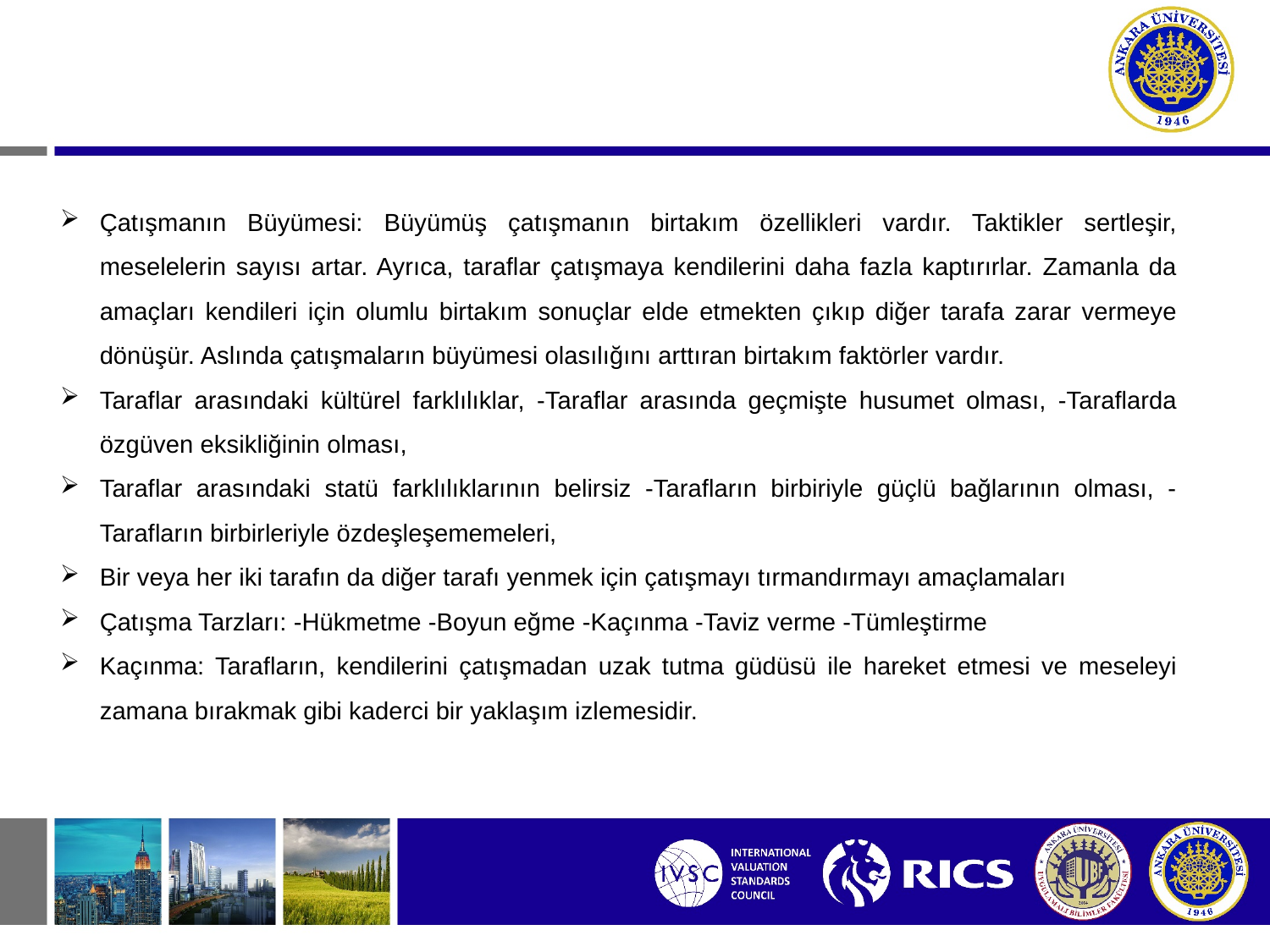

Çatışmanın Büyümesi: Büyümüş çatışmanın birtakım özellikleri vardır. Taktikler sertleşir, meselelerin sayısı artar. Ayrıca, taraflar çatışmaya kendilerini daha fazla kaptırırlar. Zamanla da amaçları kendileri için olumlu birtakım sonuçlar elde etmekten çıkıp diğer tarafa zarar vermeye dönüşür. Aslında çatışmaların büyümesi olasılığını arttıran birtakım faktörler vardır.
Taraflar arasındaki kültürel farklılıklar, -Taraflar arasında geçmişte husumet olması, -Taraflarda özgüven eksikliğinin olması,
Taraflar arasındaki statü farklılıklarının belirsiz -Tarafların birbiriyle güçlü bağlarının olması, -Tarafların birbirleriyle özdeşleşememeleri,
Bir veya her iki tarafın da diğer tarafı yenmek için çatışmayı tırmandırmayı amaçlamaları
Çatışma Tarzları: -Hükmetme -Boyun eğme -Kaçınma -Taviz verme -Tümleştirme
Kaçınma: Tarafların, kendilerini çatışmadan uzak tutma güdüsü ile hareket etmesi ve meseleyi zamana bırakmak gibi kaderci bir yaklaşım izlemesidir.